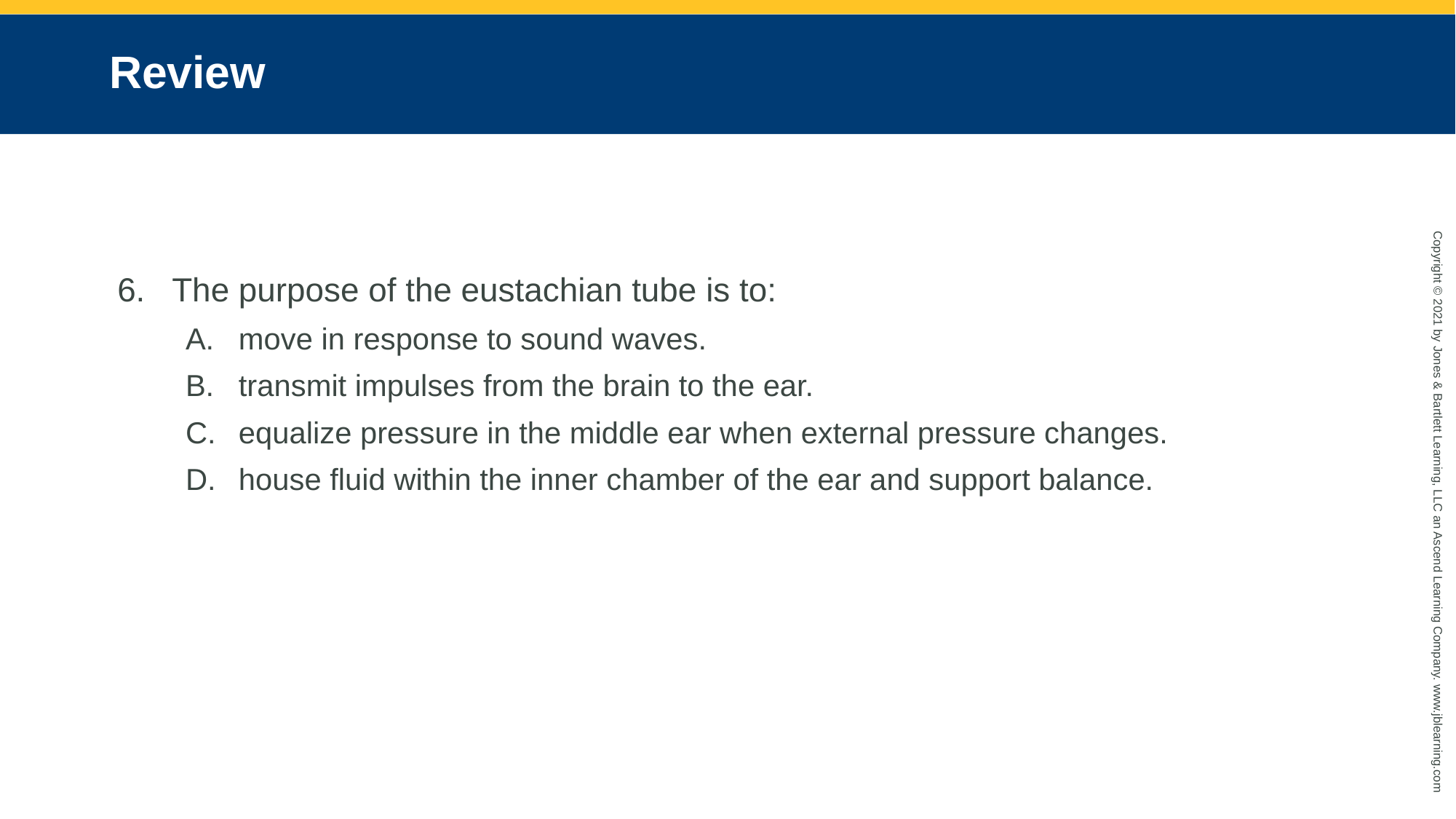

# Review
The purpose of the eustachian tube is to:
move in response to sound waves.
transmit impulses from the brain to the ear.
equalize pressure in the middle ear when external pressure changes.
house fluid within the inner chamber of the ear and support balance.